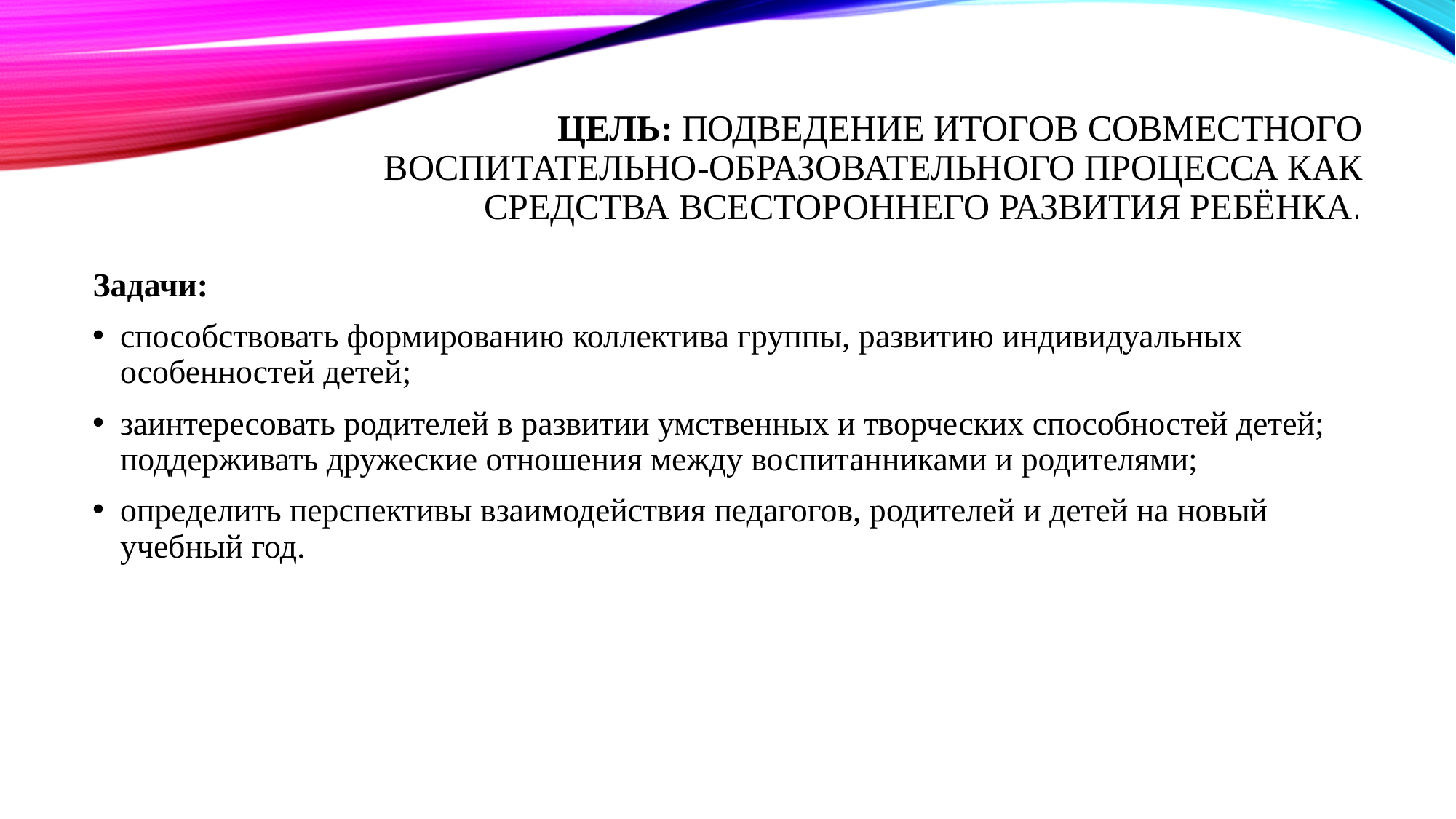

# Цель: подведение итогов совместного воспитательно-образовательного процесса как средства всестороннего развития ребёнка.
Задачи:
способствовать формированию коллектива группы, развитию индивидуальных особенностей детей;
заинтересовать родителей в развитии умственных и творческих способностей детей; поддерживать дружеские отношения между воспитанниками и родителями;
определить перспективы взаимодействия педагогов, родителей и детей на новый учебный год.